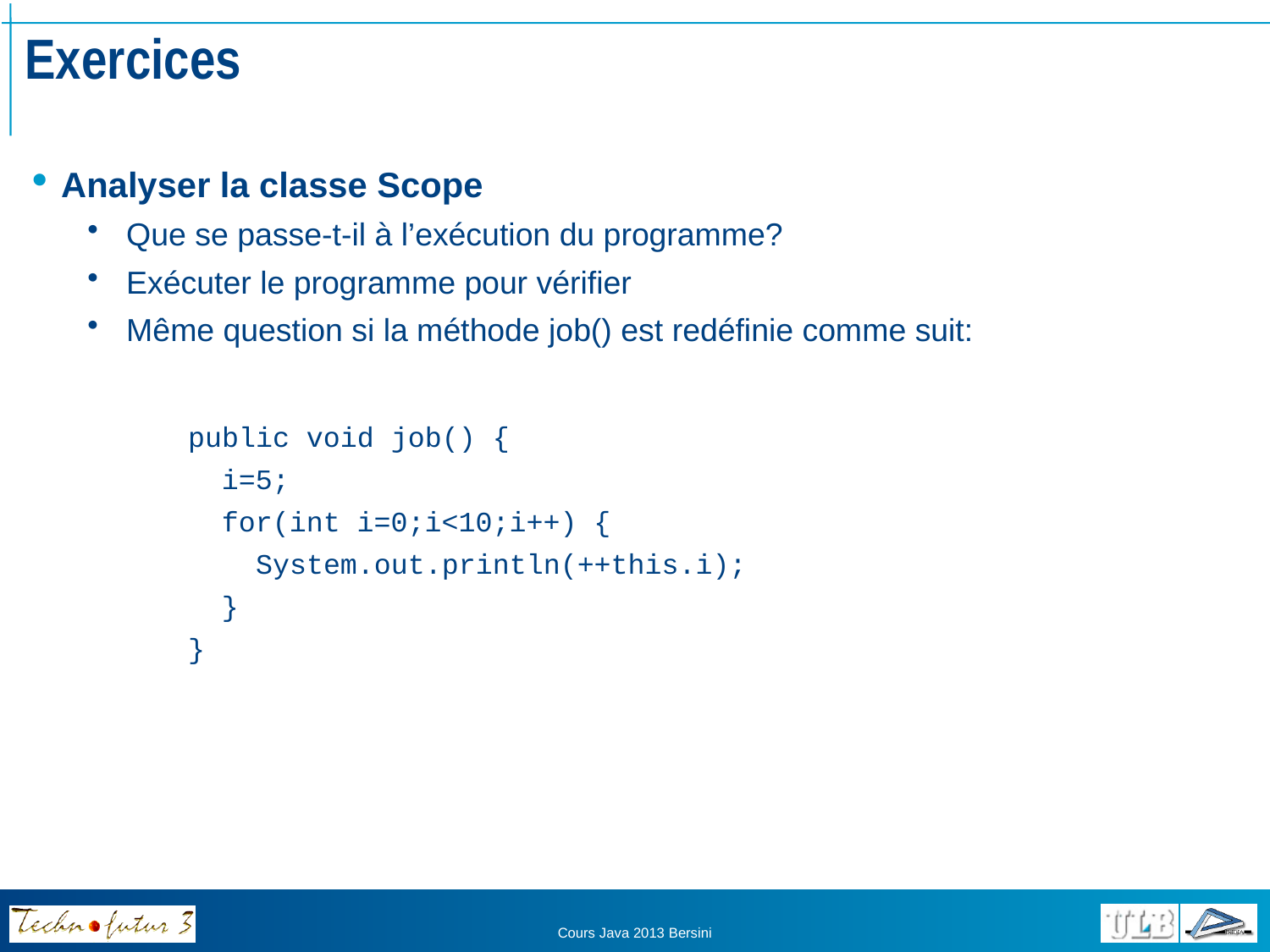

# Exercices
Analyser la classe Scope
Que se passe-t-il à l’exécution du programme?
Exécuter le programme pour vérifier
Même question si la méthode job() est redéfinie comme suit:

		public void job() {
		  i=5;
		  for(int i=0;i<10;i++) {
		    System.out.println(++this.i);
		  }
		}
Cours Java 2013 Bersini